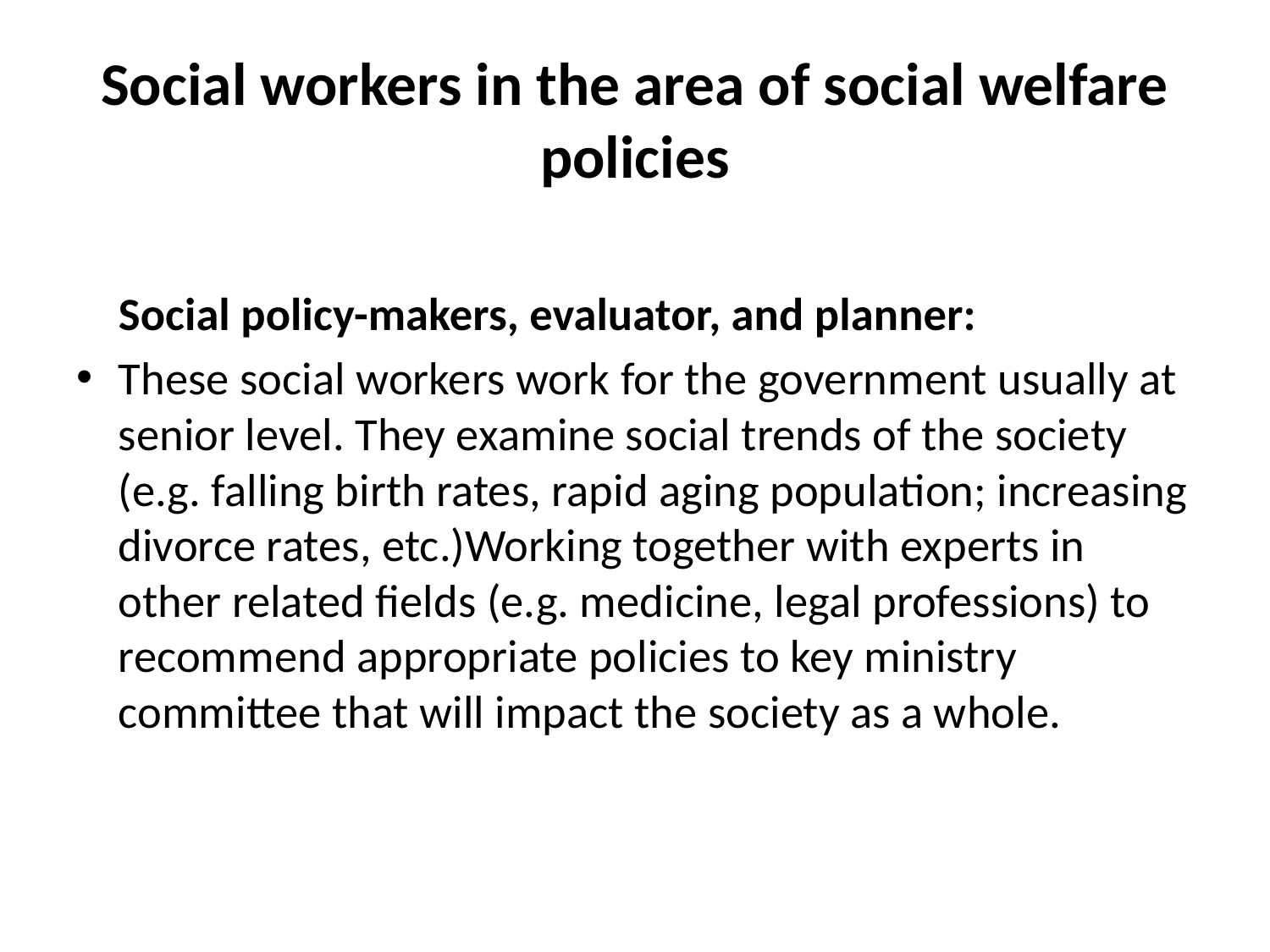

# Social workers in the area of social welfare policies
Social policy-makers, evaluator, and planner:
These social workers work for the government usually at senior level. They examine social trends of the society (e.g. falling birth rates, rapid aging population; increasing divorce rates, etc.)Working together with experts in other related fields (e.g. medicine, legal professions) to recommend appropriate policies to key ministry committee that will impact the society as a whole.